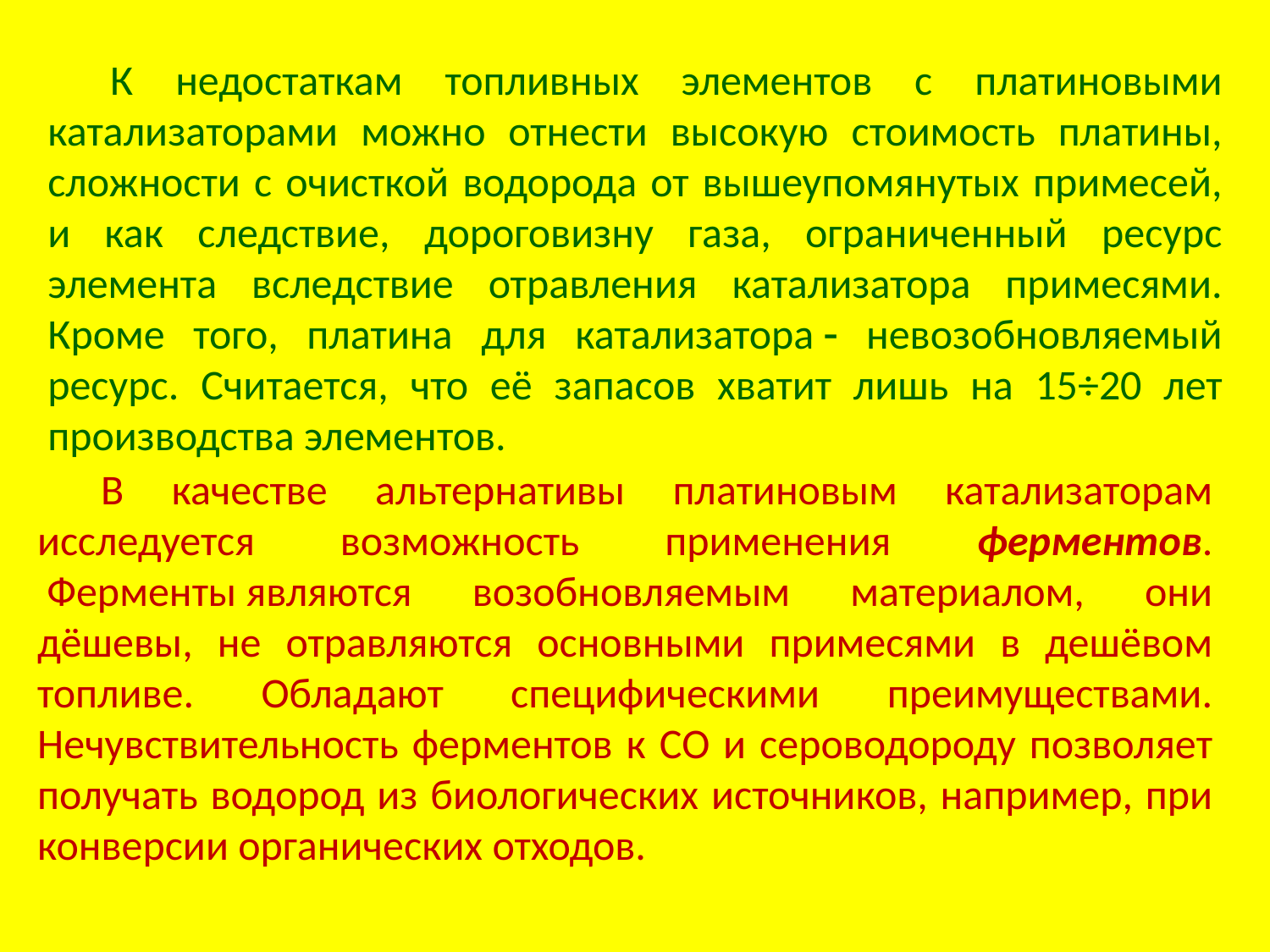

К недостаткам топливных элементов с платиновыми катализаторами можно отнести высокую стоимость платины, сложности с очисткой водорода от вышеупомянутых примесей, и как следствие, дороговизну газа, ограниченный ресурс элемента вследствие отравления катализатора примесями. Кроме того, платина для катализатора − невозобновляемый ресурс. Считается, что её запасов хватит лишь на 15÷20 лет производства элементов.
В качестве альтернативы платиновым катализаторам исследуется возможность применения ферментов.  Ферменты являются возобновляемым материалом, они дёшевы, не отравляются основными примесями в дешёвом топливе. Обладают специфическими преимуществами. Нечувствительность ферментов к СО и сероводороду позволяет получать водород из биологических источников, например, при конверсии органических отходов.